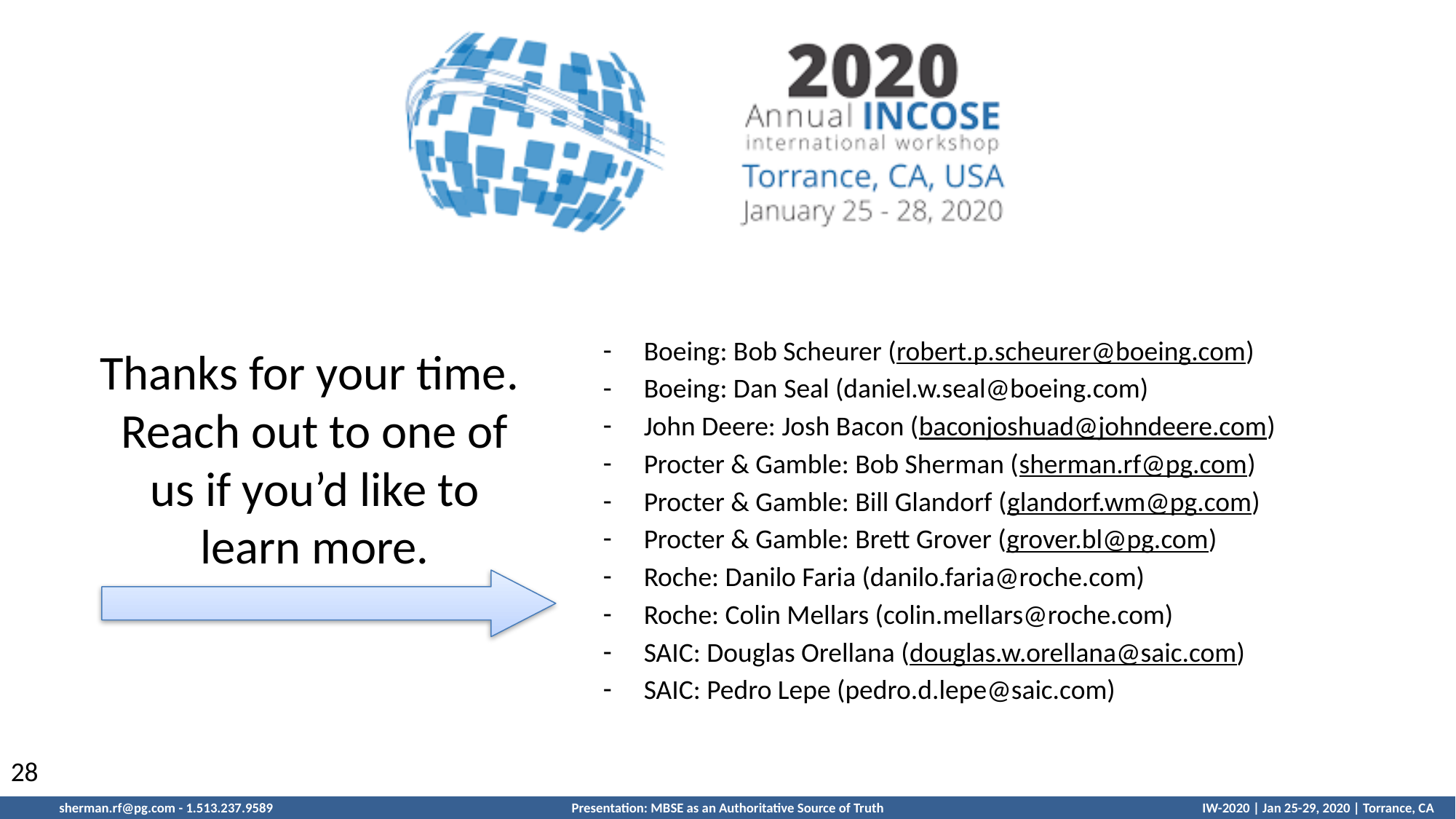

# Thanks for your time.  Reach out to one of us if you’d like to learn more.
Boeing: Bob Scheurer (robert.p.scheurer@boeing.com)
Boeing: Dan Seal (daniel.w.seal@boeing.com)
John Deere: Josh Bacon (baconjoshuad@johndeere.com)
Procter & Gamble: Bob Sherman (sherman.rf@pg.com)
Procter & Gamble: Bill Glandorf (glandorf.wm@pg.com)
Procter & Gamble: Brett Grover (grover.bl@pg.com)
Roche: Danilo Faria (danilo.faria@roche.com)
Roche: Colin Mellars (colin.mellars@roche.com)
SAIC: Douglas Orellana (douglas.w.orellana@saic.com)
SAIC: Pedro Lepe (pedro.d.lepe@saic.com)